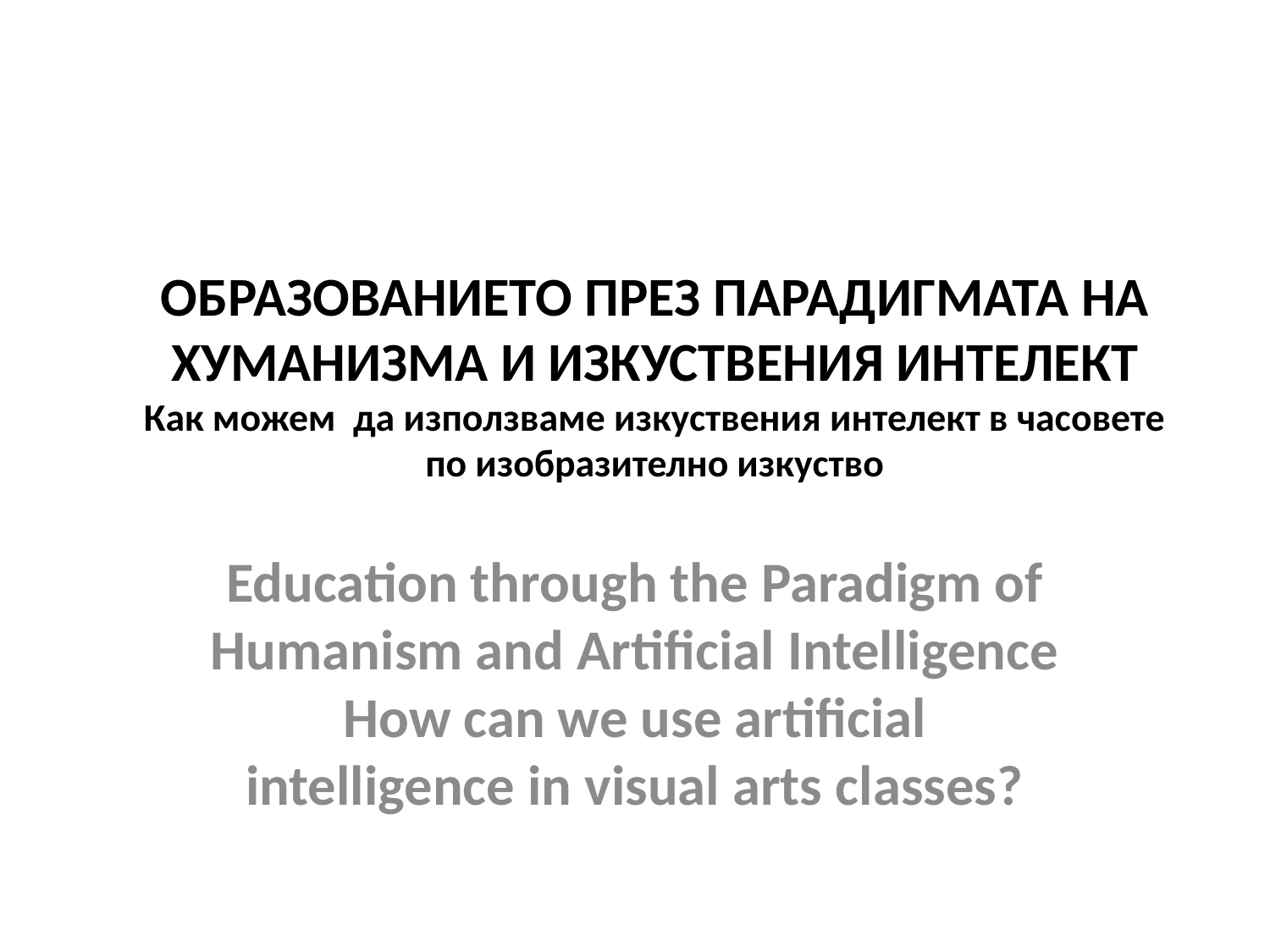

# ОБРАЗОВАНИЕТО ПРЕЗ ПАРАДИГМАТА НА ХУМАНИЗМА И ИЗКУСТВЕНИЯ ИНТЕЛЕКТ Как можем  да използваме изкуствения интелект в часовете по изобразително изкуство
Education through the Paradigm of Humanism and Artificial Intelligence
How can we use artificial intelligence in visual arts classes?